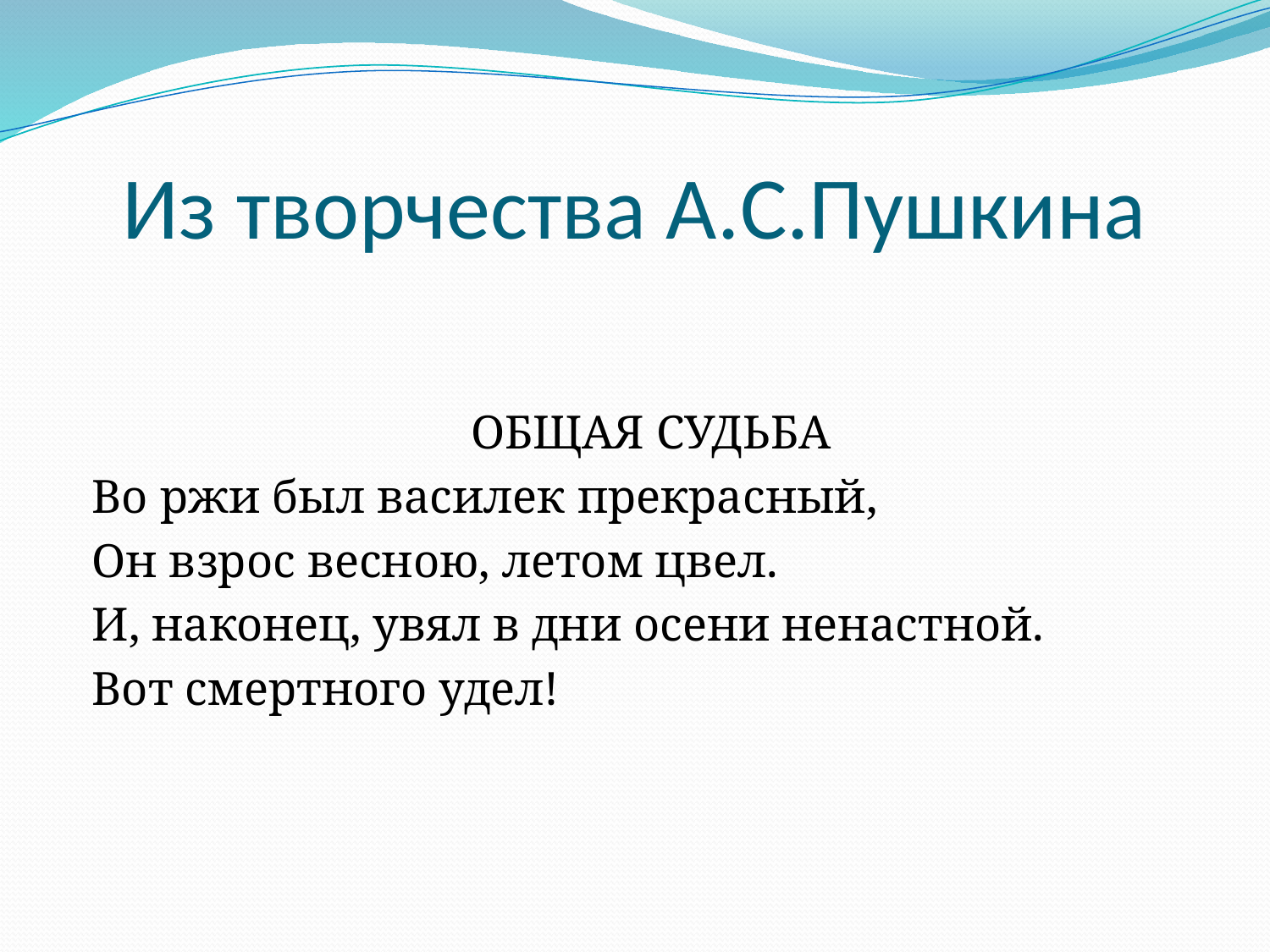

# Из творчества А.С.Пушкина

                                ОБЩАЯ СУДЬБА
Во ржи был василек прекрасный,
Он взрос весною, летом цвел.
И, наконец, увял в дни осени ненастной.
Вот смертного удел!